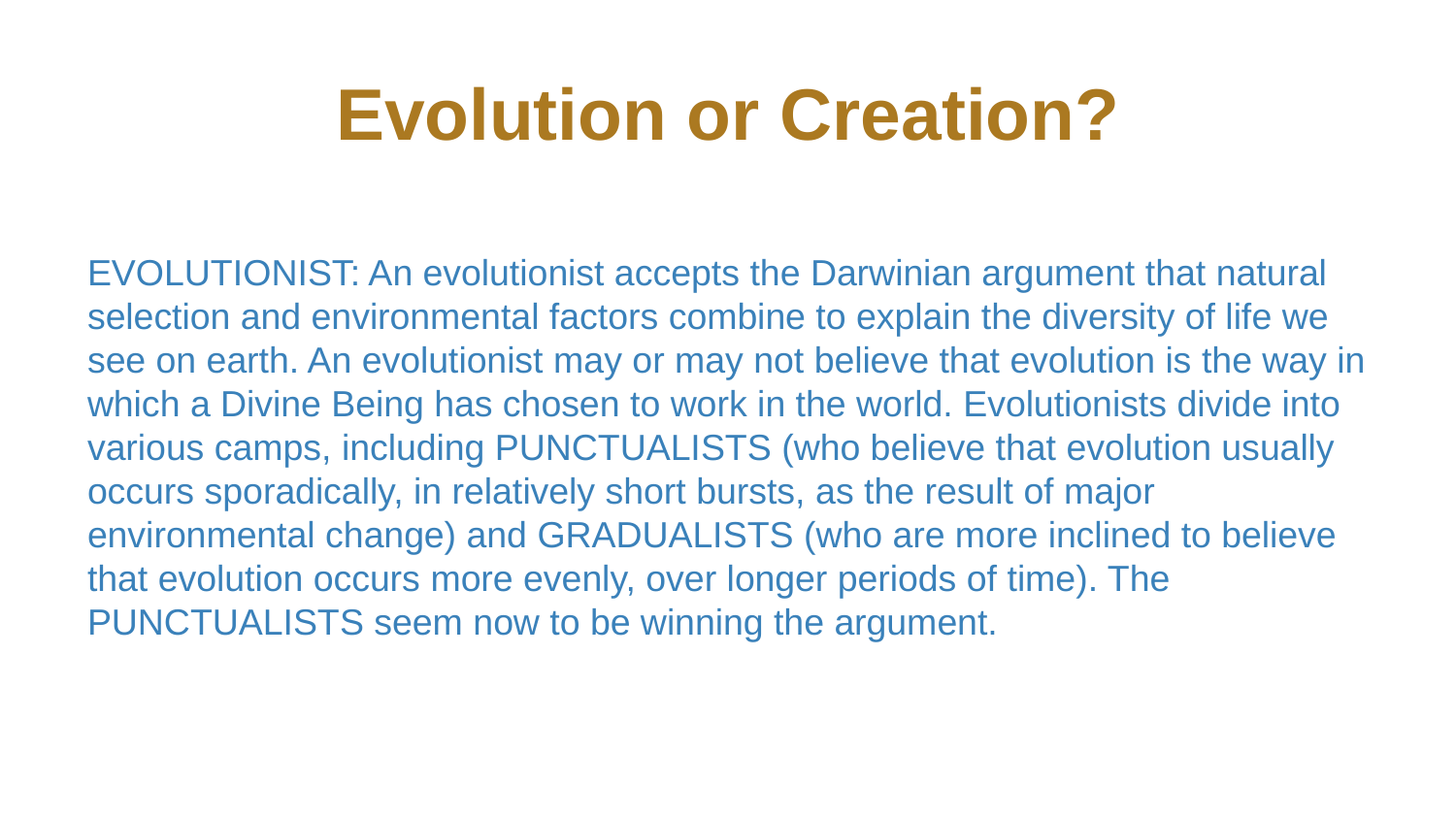

# Evolution or Creation?

EVOLUTIONIST: An evolutionist accepts the Darwinian argument that natural selection and environmental factors combine to explain the diversity of life we see on earth. An evolutionist may or may not believe that evolution is the way in which a Divine Being has chosen to work in the world. Evolutionists divide into various camps, including PUNCTUALISTS (who believe that evolution usually occurs sporadically, in relatively short bursts, as the result of major environmental change) and GRADUALISTS (who are more inclined to believe that evolution occurs more evenly, over longer periods of time). The PUNCTUALISTS seem now to be winning the argument.